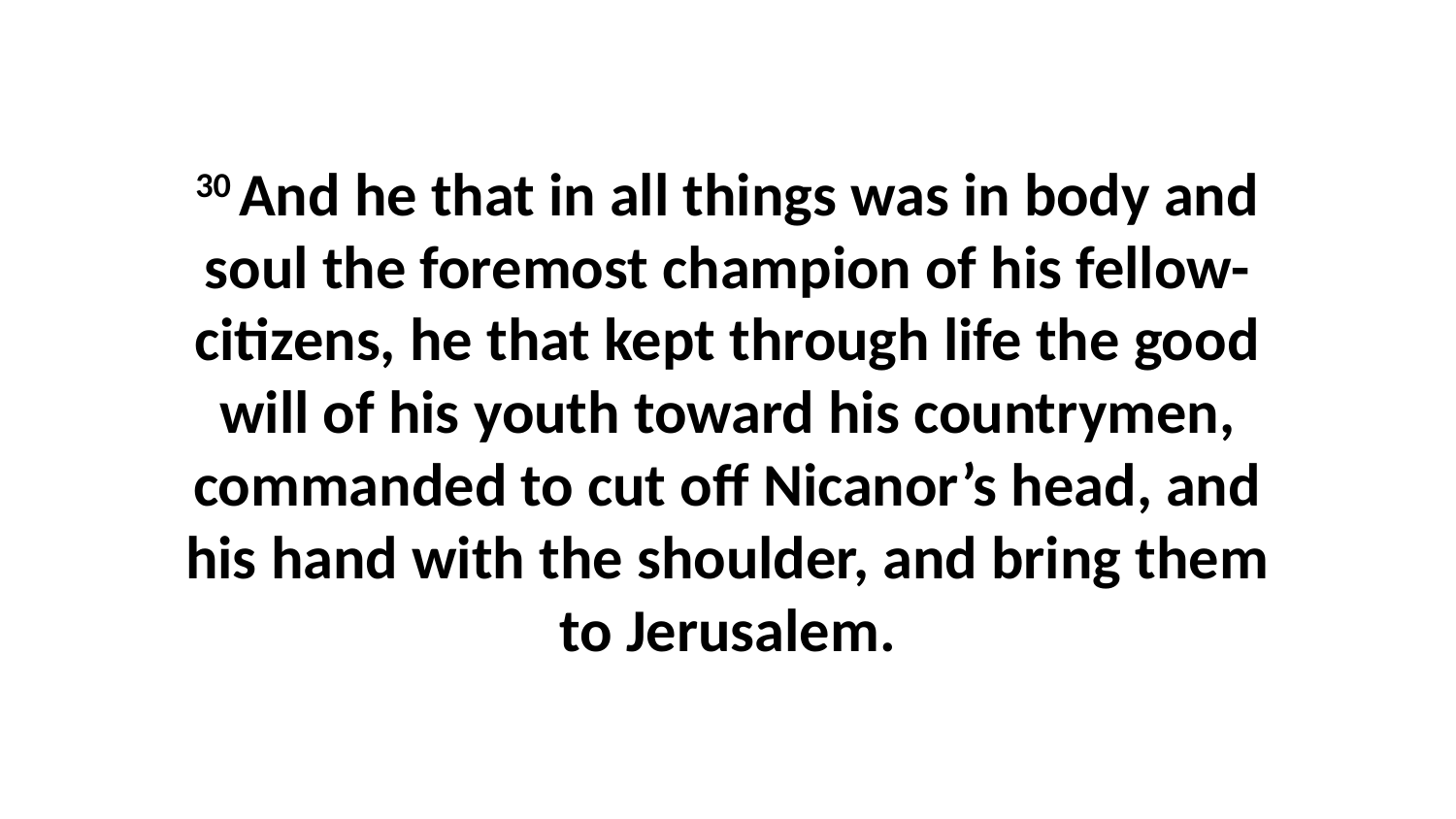

30 And he that in all things was in body and soul the foremost champion of his fellow-citizens, he that kept through life the good will of his youth toward his countrymen, commanded to cut off Nicanor’s head, and his hand with the shoulder, and bring them to Jerusalem.